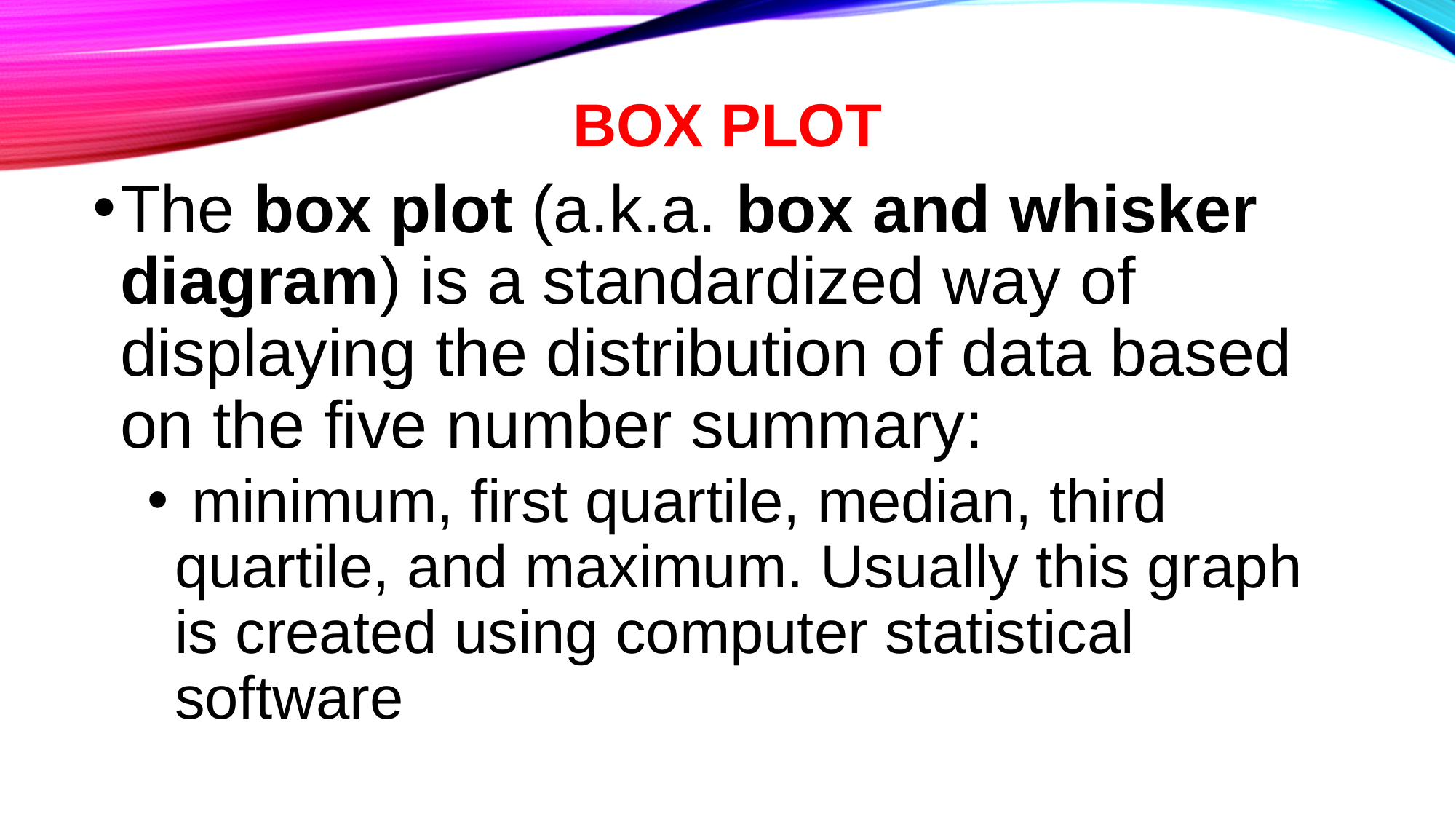

# Box Plot
The box plot (a.k.a. box and whisker diagram) is a standardized way of displaying the distribution of data based on the five number summary:
 minimum, first quartile, median, third quartile, and maximum. Usually this graph is created using computer statistical software